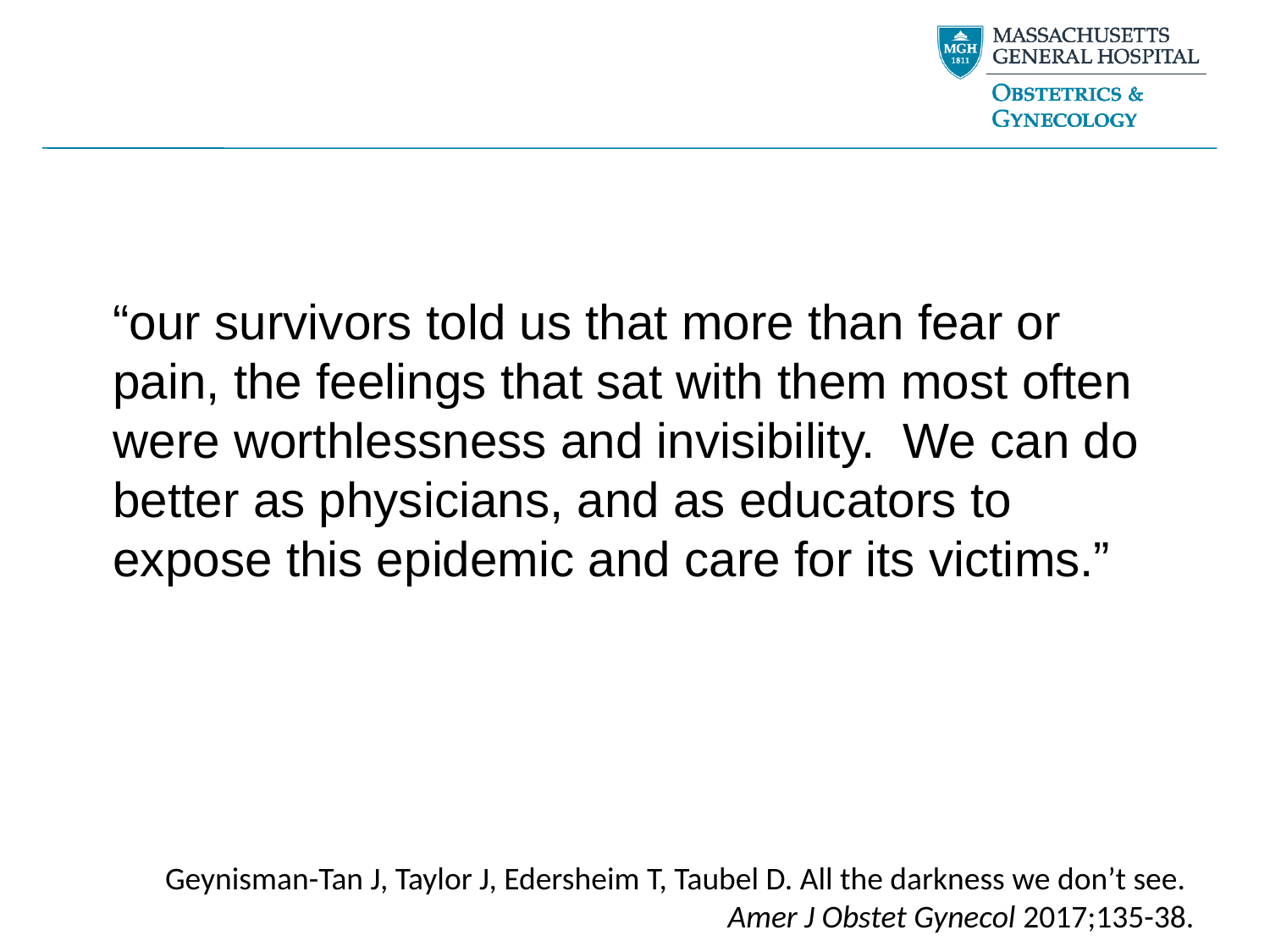

“our survivors told us that more than fear or pain, the feelings that sat with them most often were worthlessness and invisibility.  We can do better as physicians, and as educators to expose this epidemic and care for its victims.”
Geynisman-Tan J, Taylor J, Edersheim T, Taubel D. All the darkness we don’t see.
Amer J Obstet Gynecol 2017;135-38.